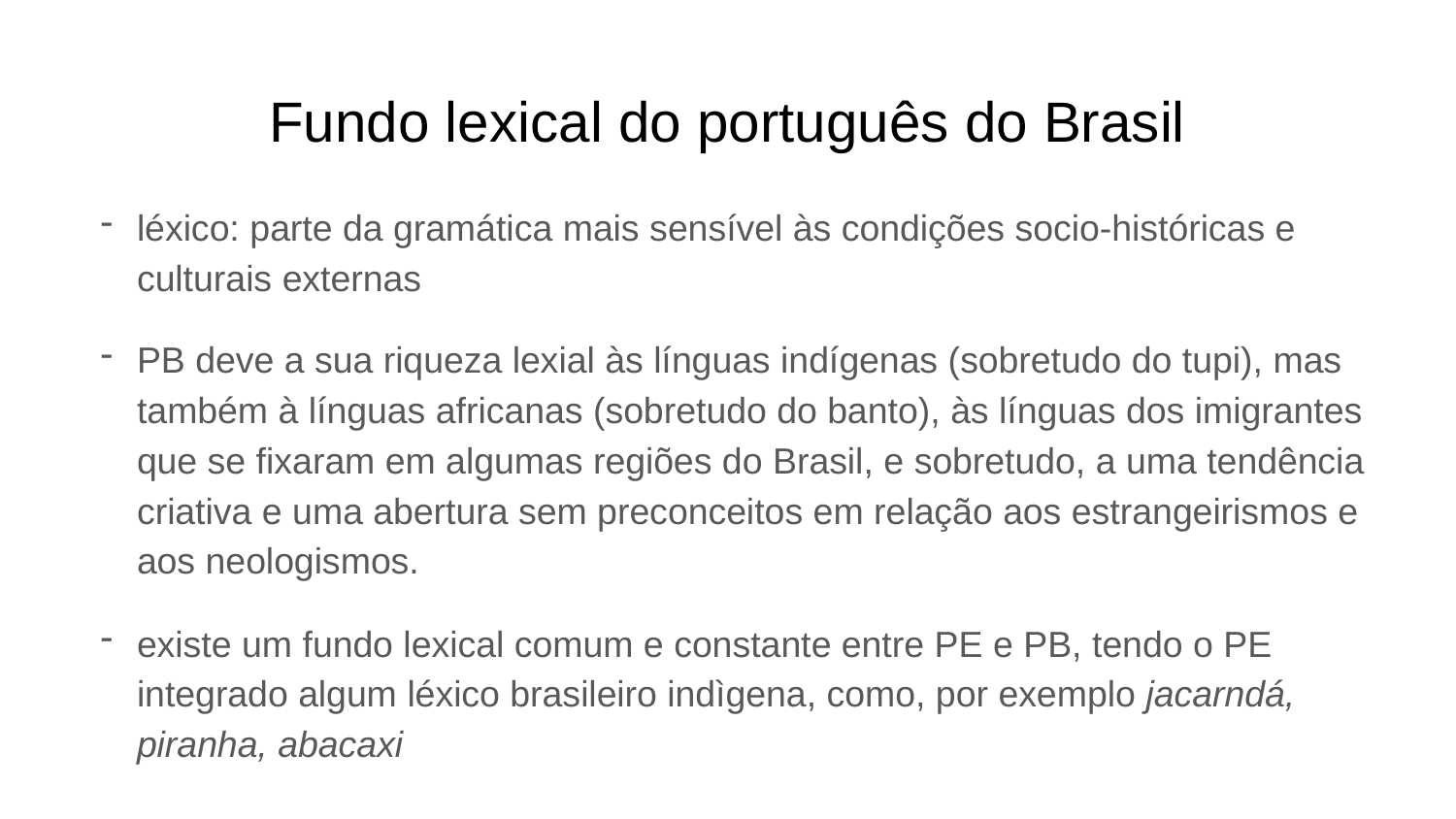

# Fundo lexical do português do Brasil
léxico: parte da gramática mais sensível às condições socio-históricas e culturais externas
PB deve a sua riqueza lexial às línguas indígenas (sobretudo do tupi), mas também à línguas africanas (sobretudo do banto), às línguas dos imigrantes que se fixaram em algumas regiões do Brasil, e sobretudo, a uma tendência criativa e uma abertura sem preconceitos em relação aos estrangeirismos e aos neologismos.
existe um fundo lexical comum e constante entre PE e PB, tendo o PE integrado algum léxico brasileiro indìgena, como, por exemplo jacarndá, piranha, abacaxi